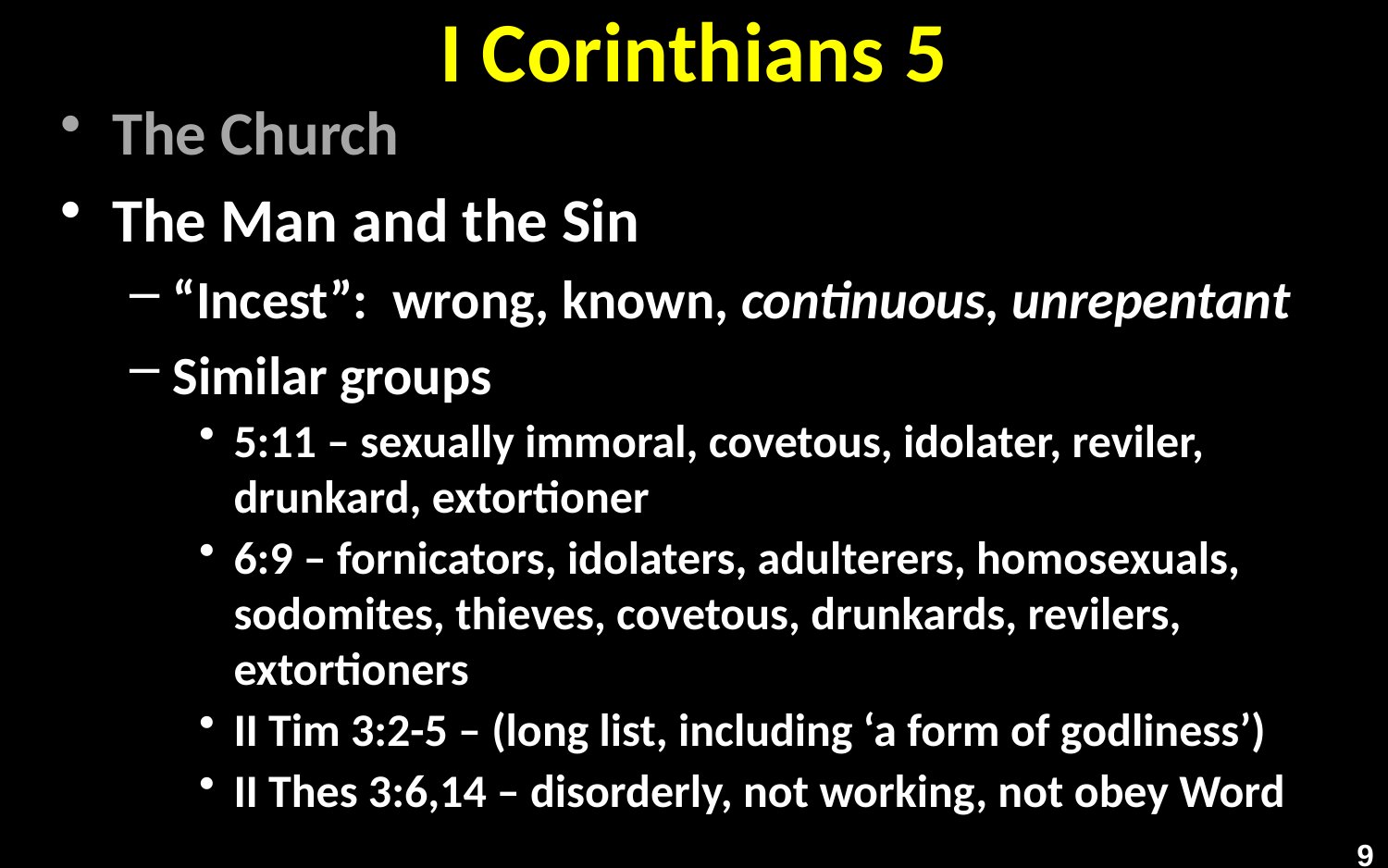

# I Corinthians 5
The Church
The Man and the Sin
“Incest”:  wrong, known, continuous, unrepentant
Similar groups
5:11 – sexually immoral, covetous, idolater, reviler, drunkard, extortioner
6:9 – fornicators, idolaters, adulterers, homosexuals, sodomites, thieves, covetous, drunkards, revilers, extortioners
II Tim 3:2-5 – (long list, including ‘a form of godliness’)
II Thes 3:6,14 – disorderly, not working, not obey Word
9